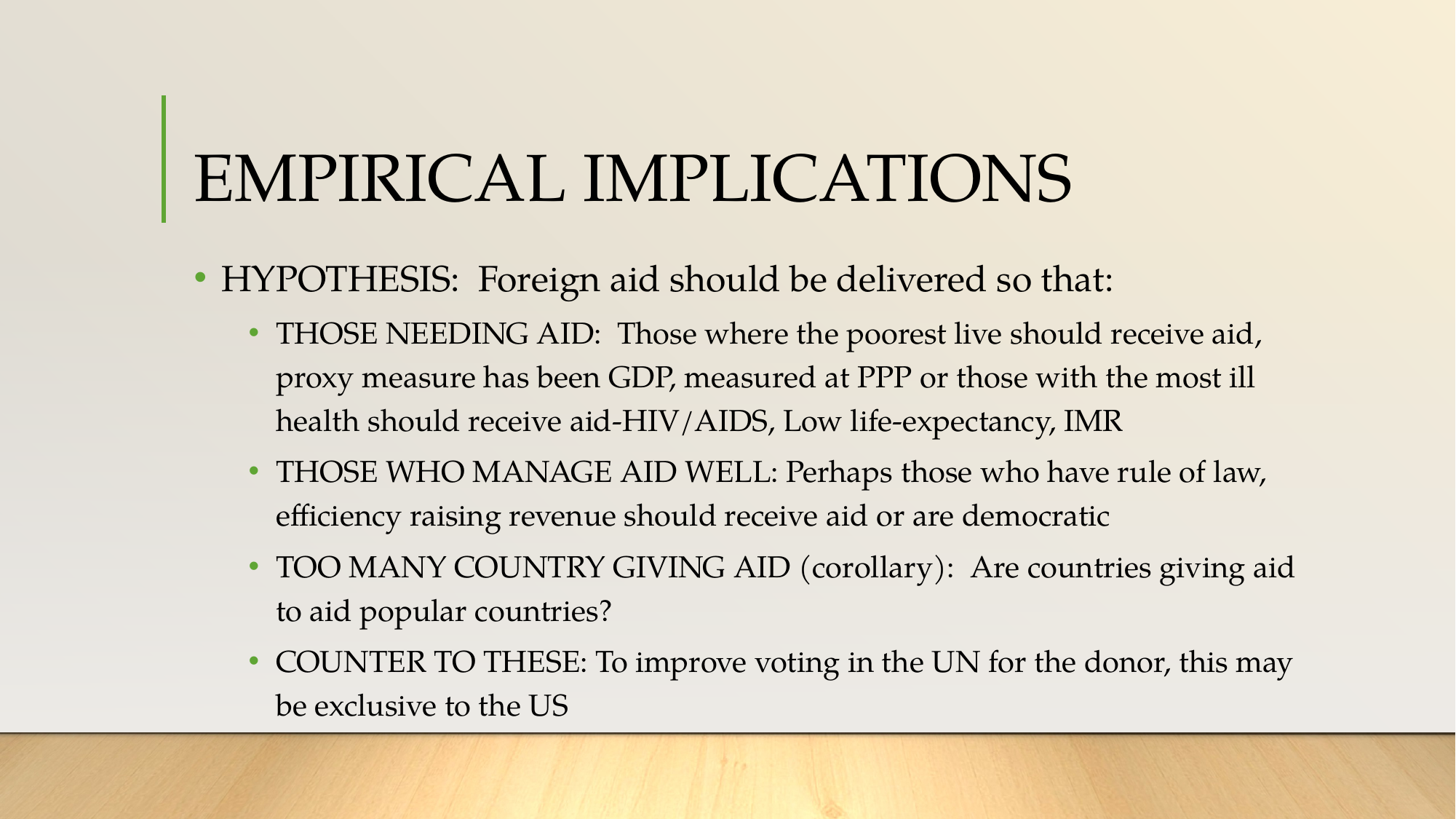

# EMPIRICAL IMPLICATIONS
HYPOTHESIS:  Foreign aid should be delivered so that:
THOSE NEEDING AID:  Those where the poorest live should receive aid, proxy measure has been GDP, measured at PPP or those with the most ill health should receive aid-HIV/AIDS, Low life-expectancy, IMR
THOSE WHO MANAGE AID WELL: Perhaps those who have rule of law, efficiency raising revenue should receive aid or are democratic
TOO MANY COUNTRY GIVING AID (corollary):  Are countries giving aid to aid popular countries?
COUNTER TO THESE: To improve voting in the UN for the donor, this may be exclusive to the US